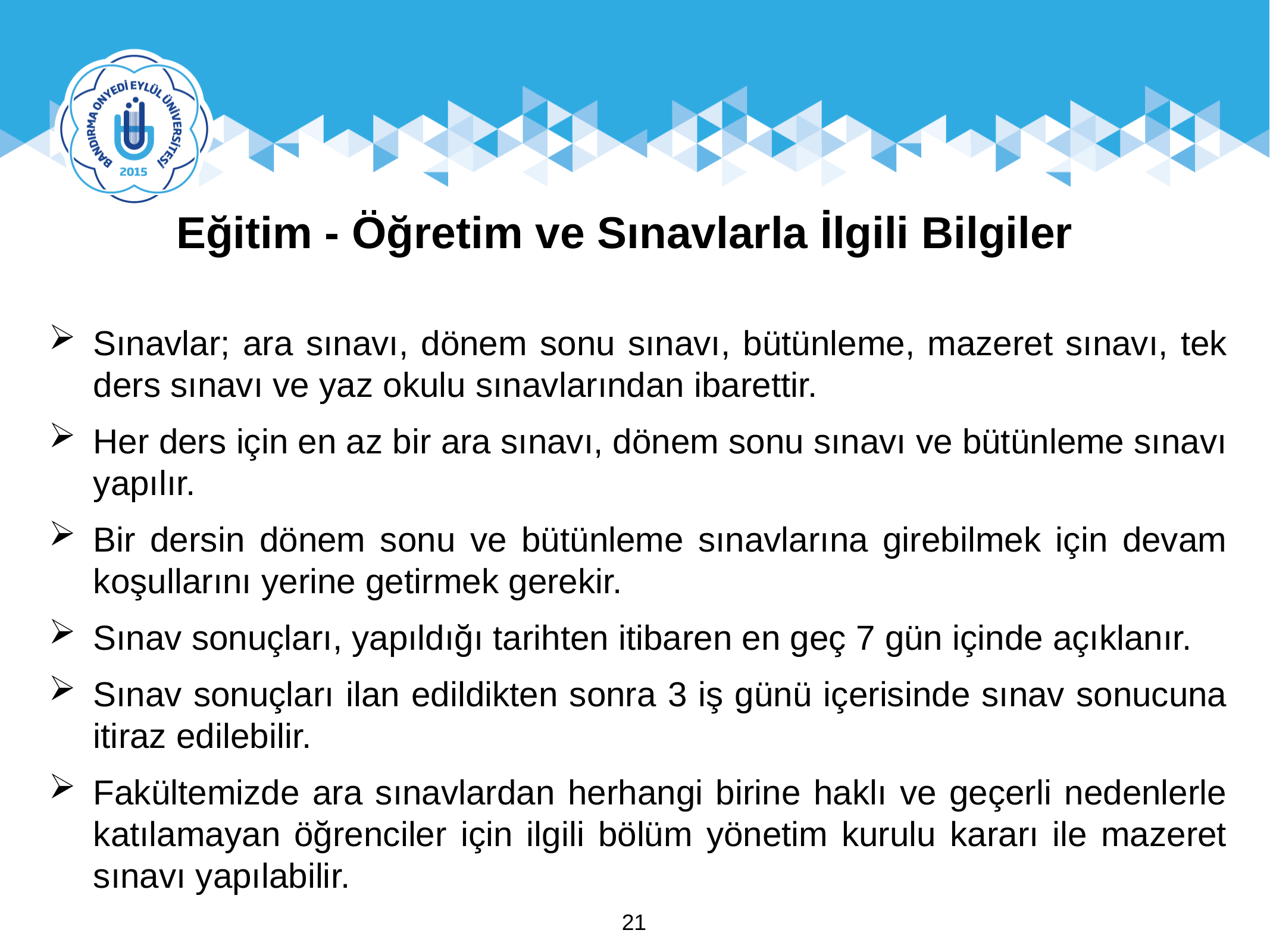

Eğitim - Öğretim ve Sınavlarla İlgili Bilgiler
Sınavlar; ara sınavı, dönem sonu sınavı, bütünleme, mazeret sınavı, tek ders sınavı ve yaz okulu sınavlarından ibarettir.
Her ders için en az bir ara sınavı, dönem sonu sınavı ve bütünleme sınavı yapılır.
Bir dersin dönem sonu ve bütünleme sınavlarına girebilmek için devam koşullarını yerine getirmek gerekir.
Sınav sonuçları, yapıldığı tarihten itibaren en geç 7 gün içinde açıklanır.
Sınav sonuçları ilan edildikten sonra 3 iş günü içerisinde sınav sonucuna itiraz edilebilir.
Fakültemizde ara sınavlardan herhangi birine haklı ve geçerli nedenlerle katılamayan öğrenciler için ilgili bölüm yönetim kurulu kararı ile mazeret sınavı yapılabilir.
21